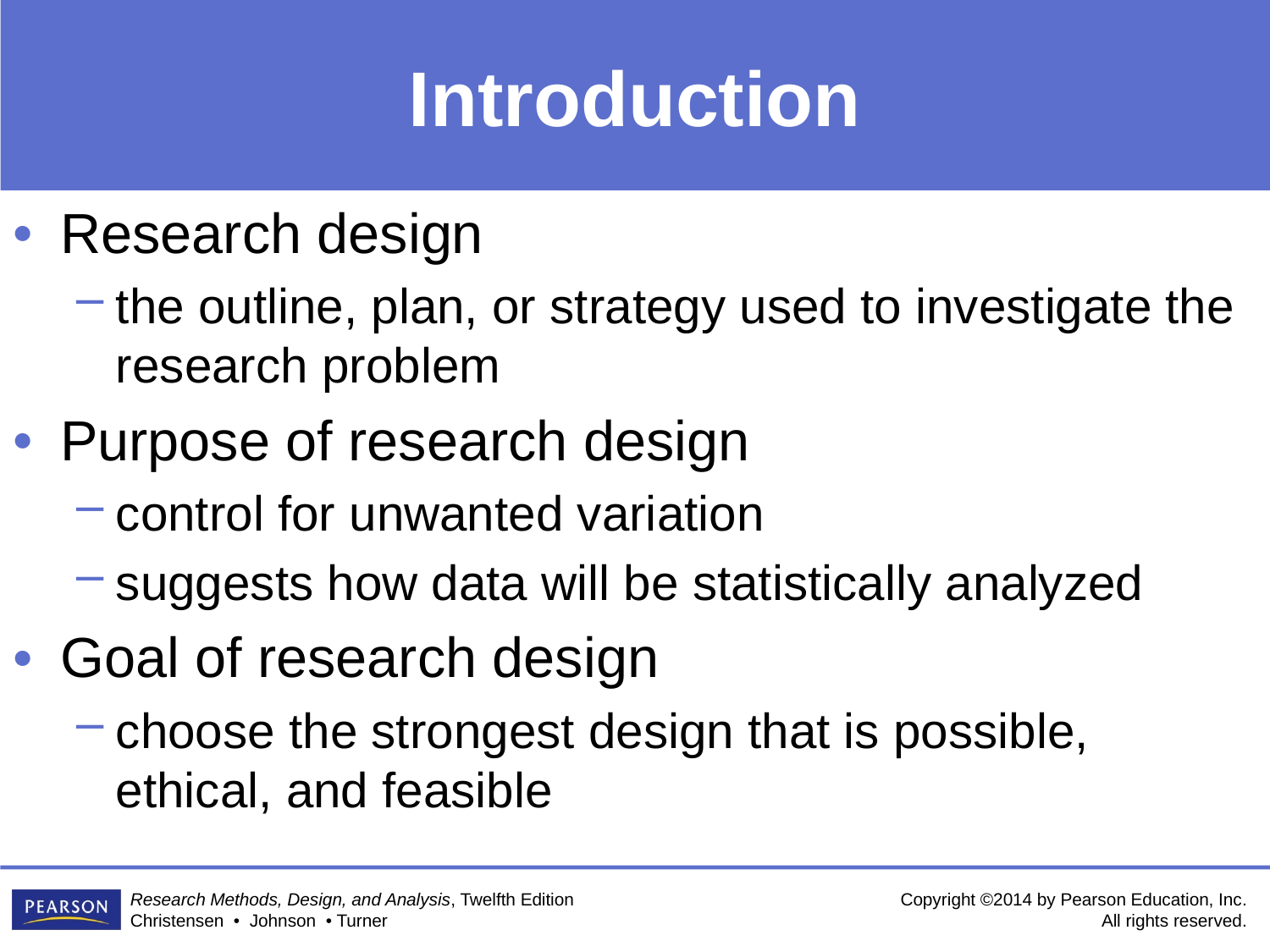

# Introduction
Research design
the outline, plan, or strategy used to investigate the research problem
Purpose of research design
control for unwanted variation
suggests how data will be statistically analyzed
Goal of research design
choose the strongest design that is possible, ethical, and feasible